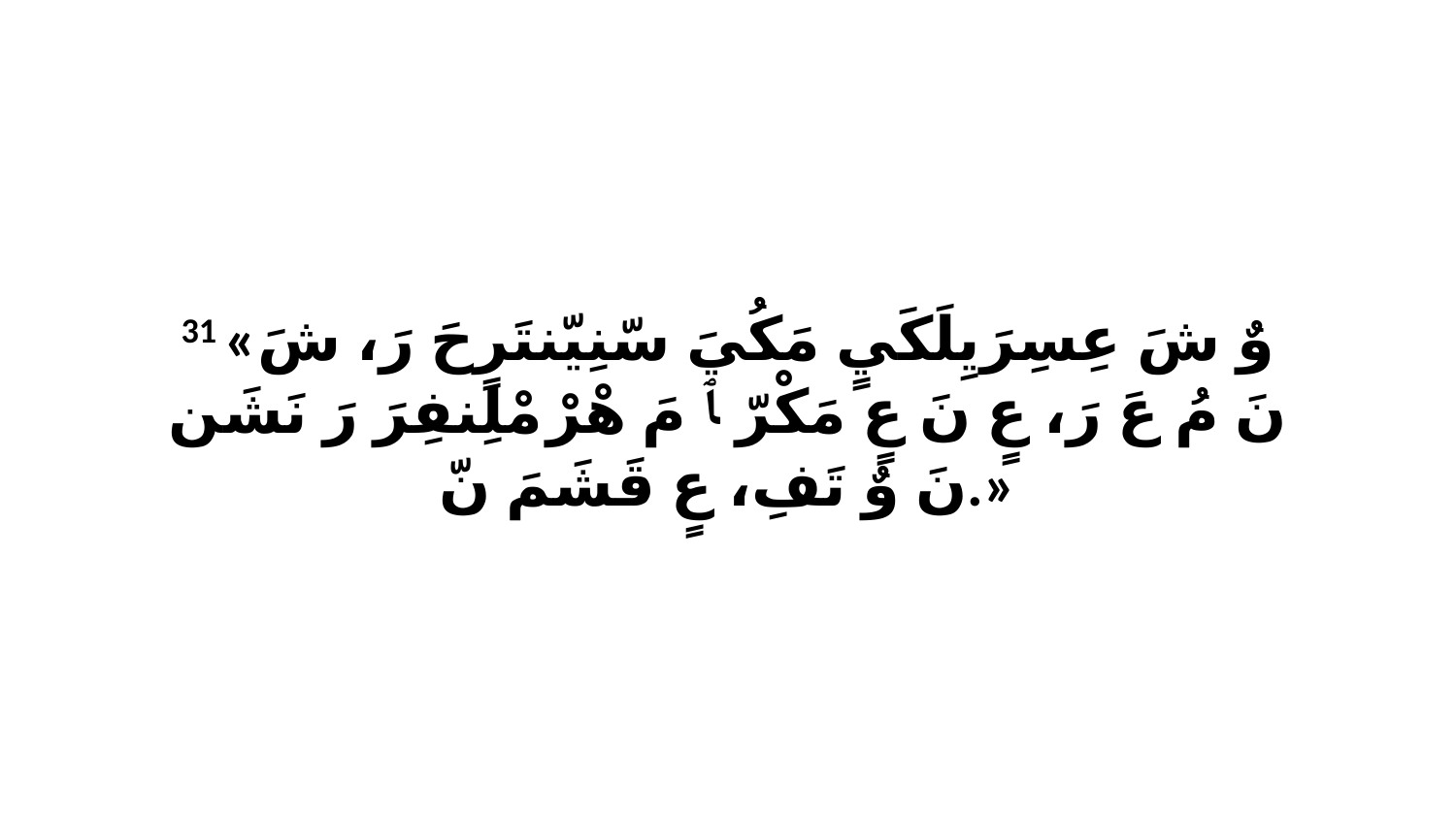

31 «وٌ شَ عِسِرَيِلَكَيٍ مَكُيَ سّنِيّنتَرٍحَ رَ، شَ نَ مُ عَ رَ، عٍ نَ عٍ مَكْرّ ﭑ مَ هْرْ مْلِنفِرَ رَ نَشَن نَ وٌ تَفِ، عٍ قَشَمَ نّ.»